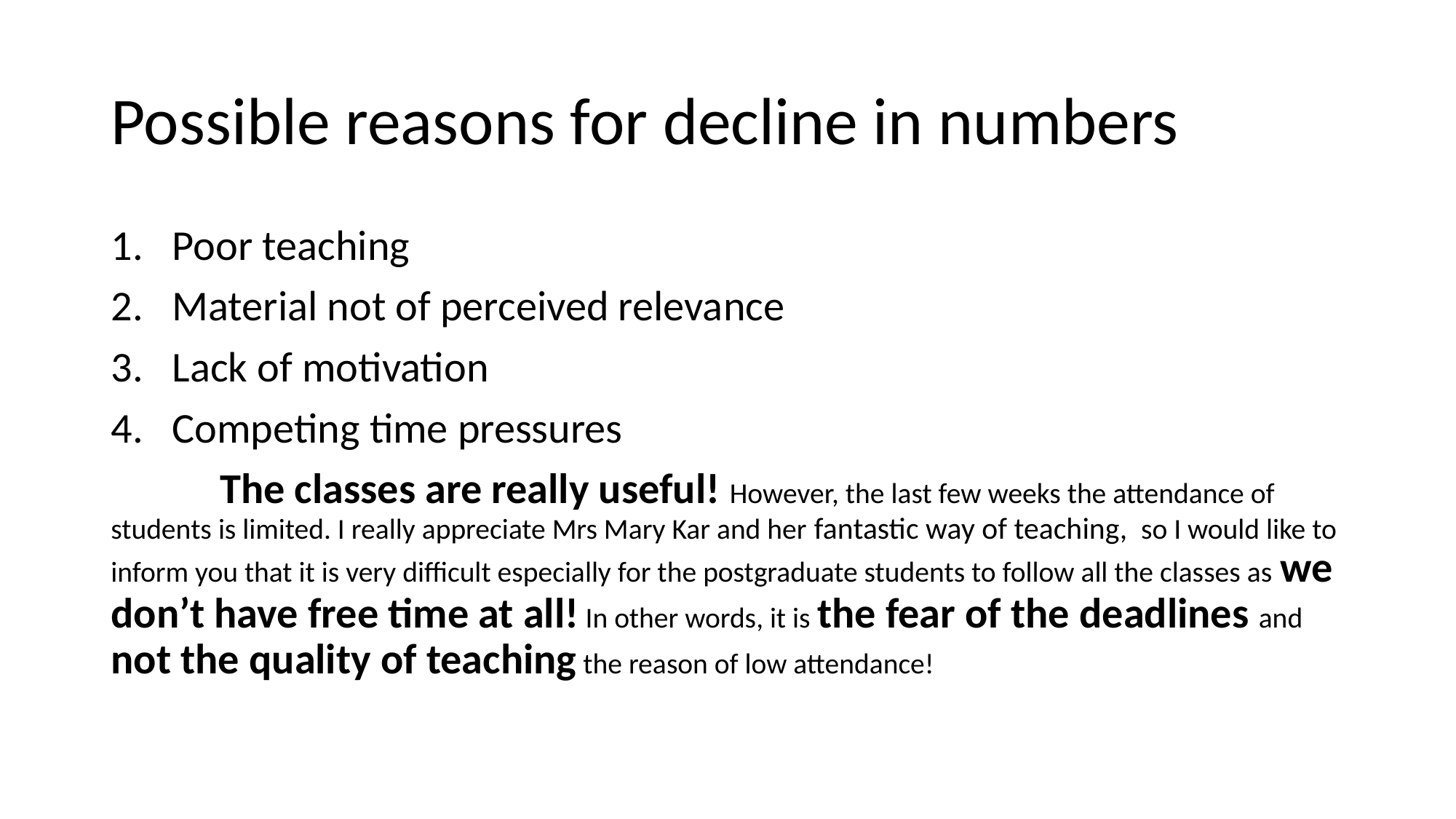

# Possible reasons for decline in numbers
Poor teaching
Material not of perceived relevance
Lack of motivation
Competing time pressures
	The classes are really useful! However, the last few weeks the attendance of students is limited. I really appreciate Mrs Mary Kar and her fantastic way of teaching,  so I would like to inform you that it is very difficult especially for the postgraduate students to follow all the classes as we don’t have free time at all! In other words, it is the fear of the deadlines and not the quality of teaching the reason of low attendance!